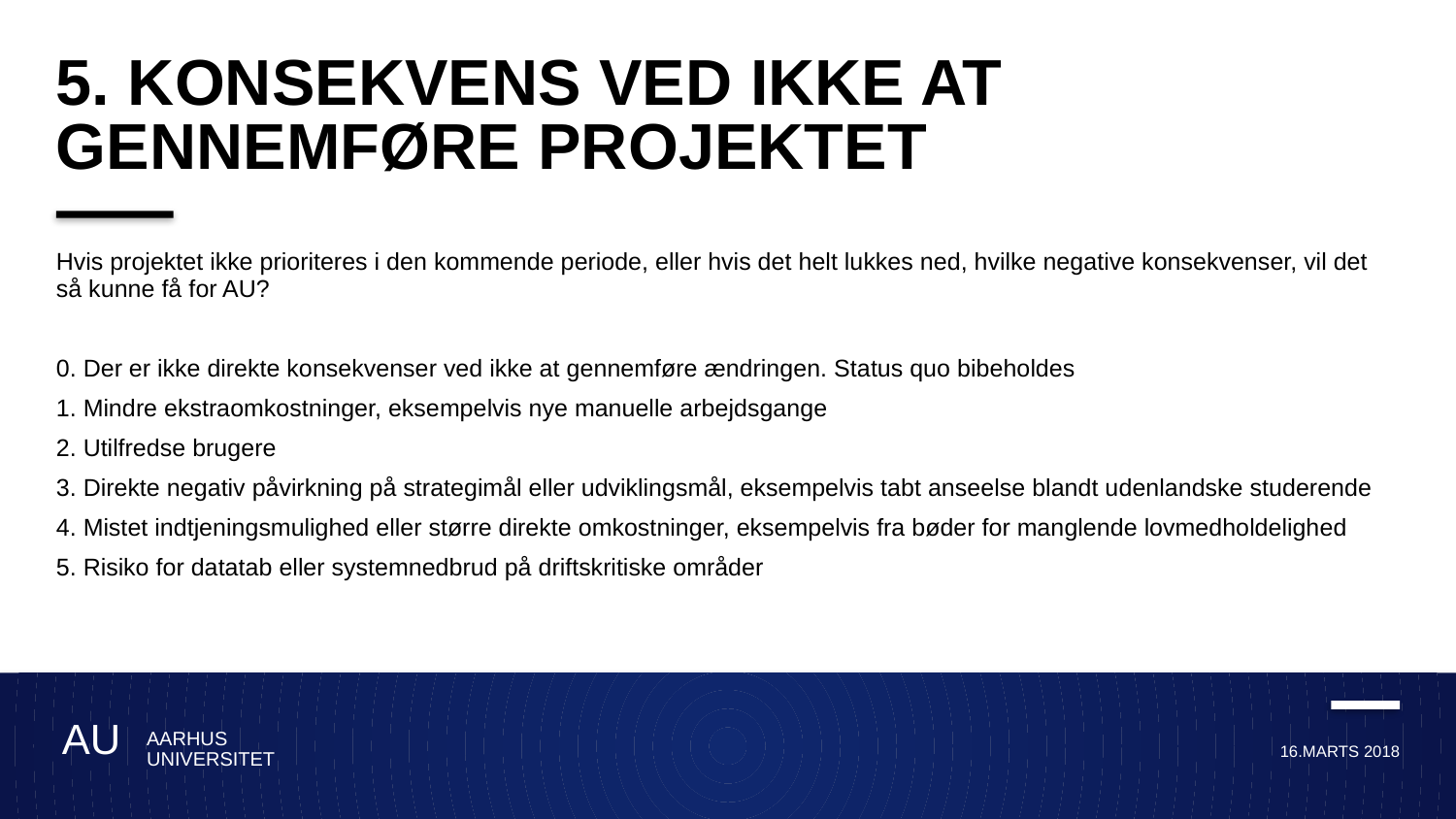

# 5. Konsekvens ved ikke at gennemføre projektet
Hvis projektet ikke prioriteres i den kommende periode, eller hvis det helt lukkes ned, hvilke negative konsekvenser, vil det så kunne få for AU?

0. Der er ikke direkte konsekvenser ved ikke at gennemføre ændringen. Status quo bibeholdes
1. Mindre ekstraomkostninger, eksempelvis nye manuelle arbejdsgange
2. Utilfredse brugere
3. Direkte negativ påvirkning på strategimål eller udviklingsmål, eksempelvis tabt anseelse blandt udenlandske studerende
4. Mistet indtjeningsmulighed eller større direkte omkostninger, eksempelvis fra bøder for manglende lovmedholdelighed
5. Risiko for datatab eller systemnedbrud på driftskritiske områder